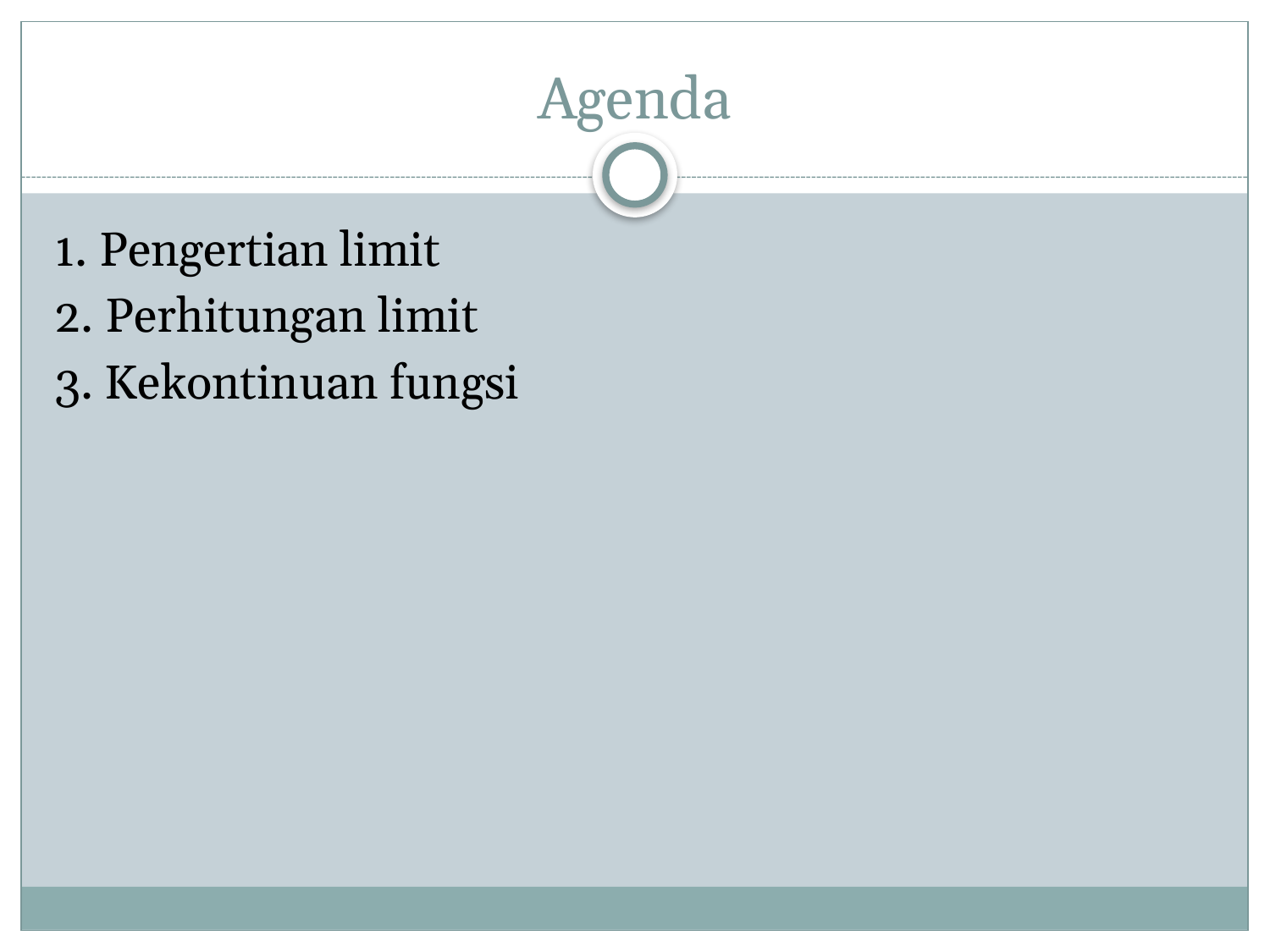

# Agenda
1. Pengertian limit
2. Perhitungan limit
3. Kekontinuan fungsi